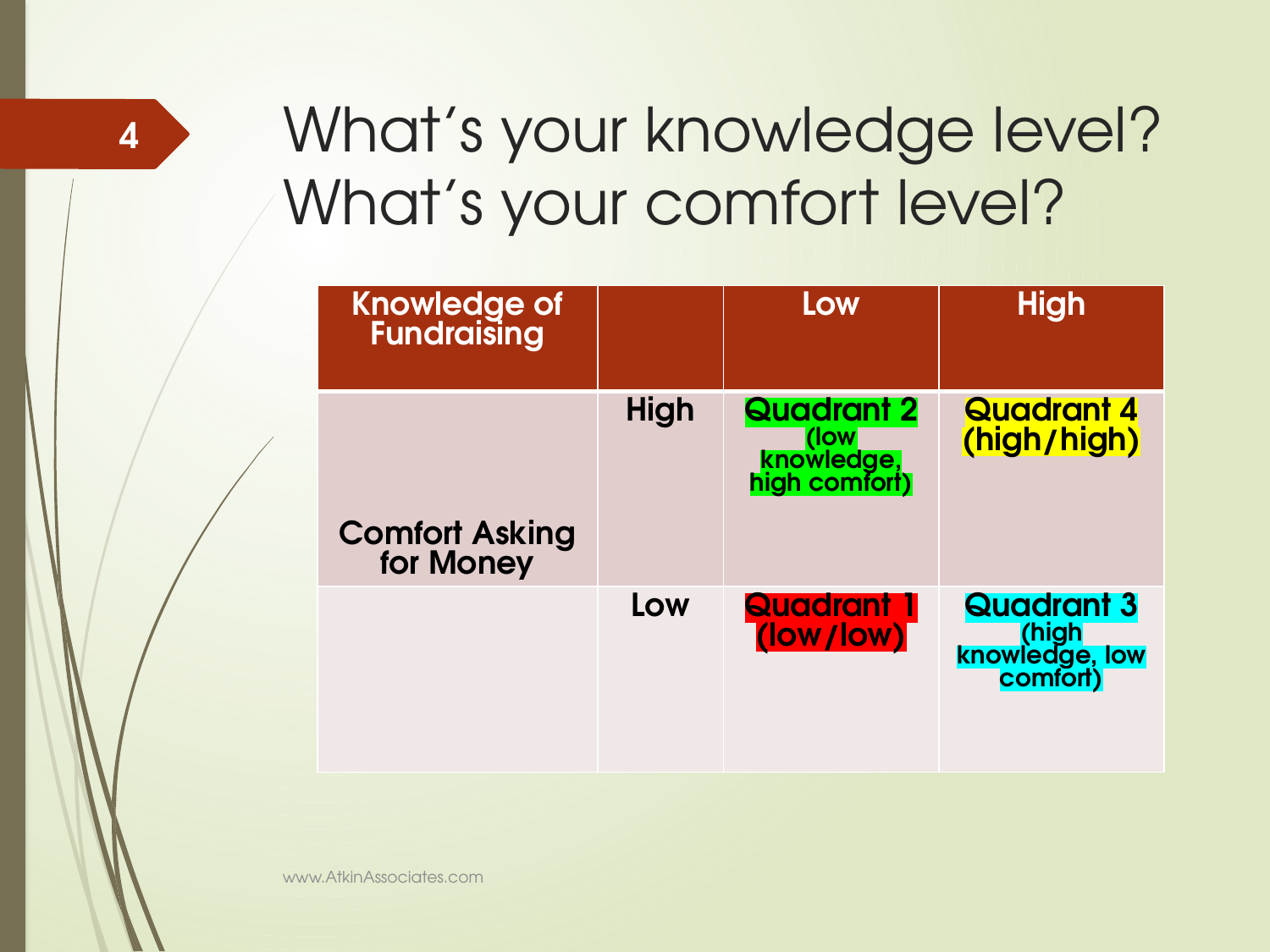

# What’s your knowledge level? What’s your comfort level?
4
| Knowledge of Fundraising |  | Low | High |
| --- | --- | --- | --- |
| Comfort Asking for Money | High | Quadrant 2 (low knowledge, high comfort) | Quadrant 4 (high/high) |
|  | Low | Quadrant 1 (low/low) | Quadrant 3 (high knowledge, low comfort) |
www.AtkinAssociates.com